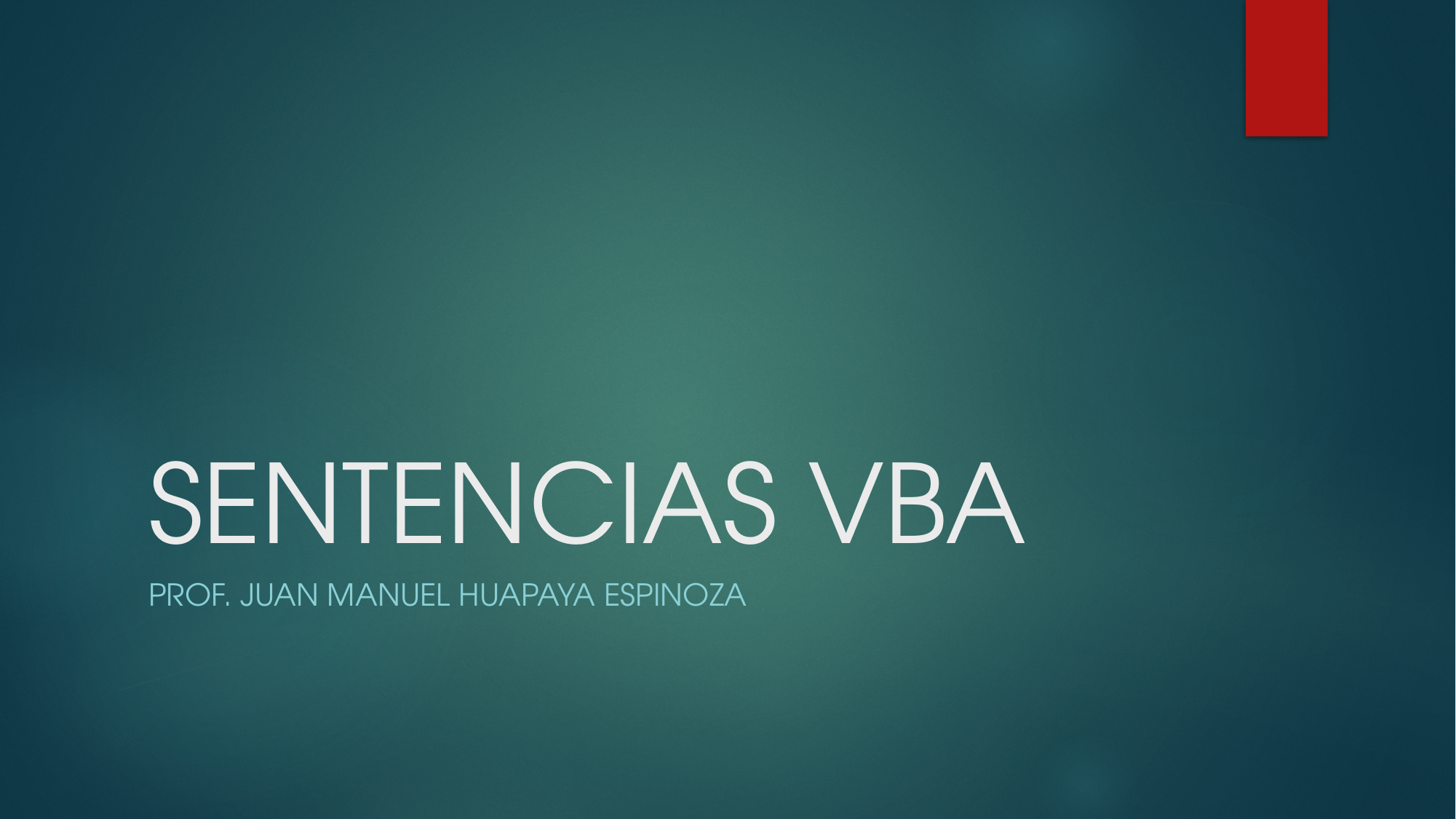

# SENTENCIAS VBA
Prof. Juan Manuel Huapaya espinoza